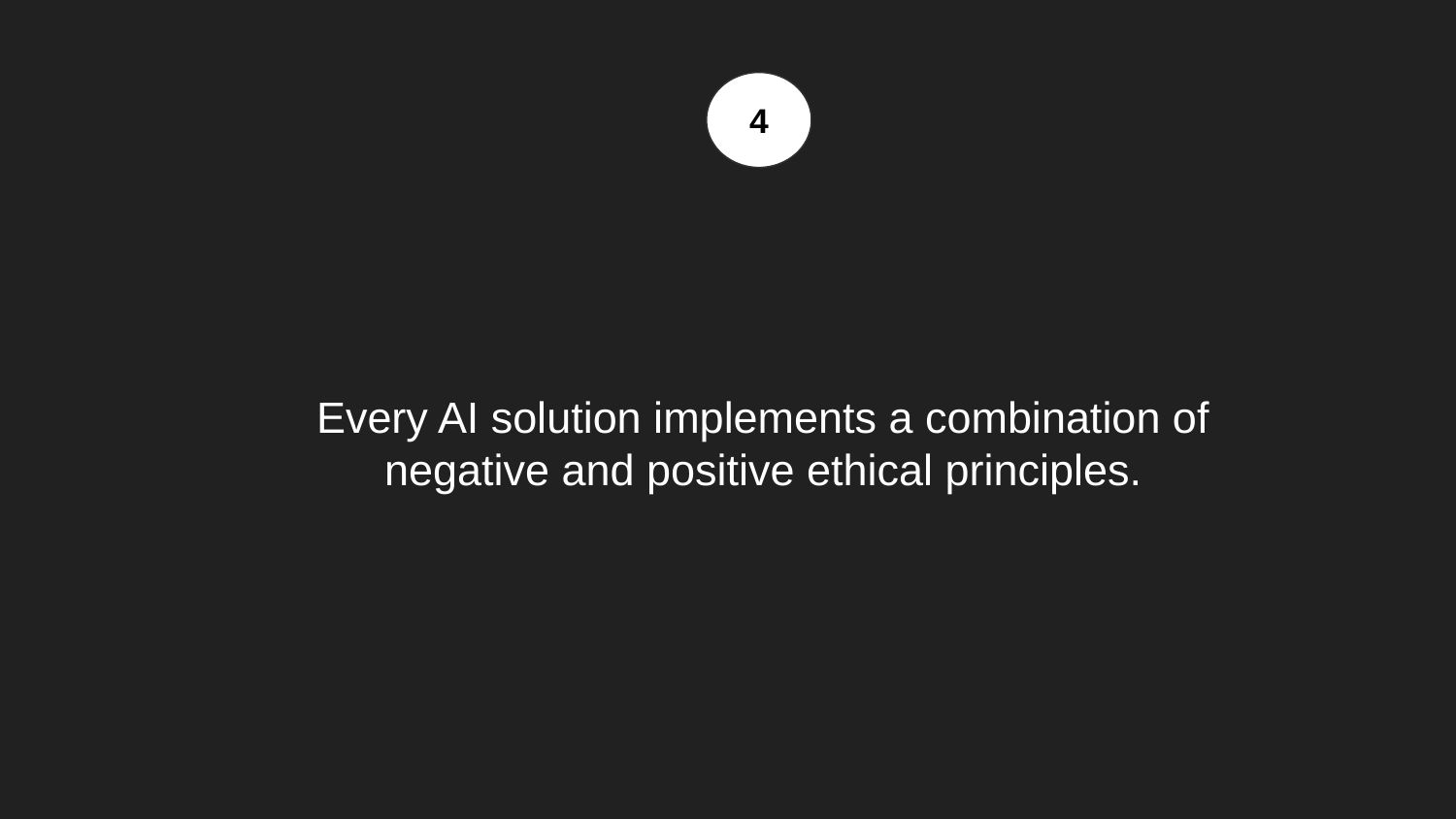

4
# Every AI solution implements a combination of negative and positive ethical principles.